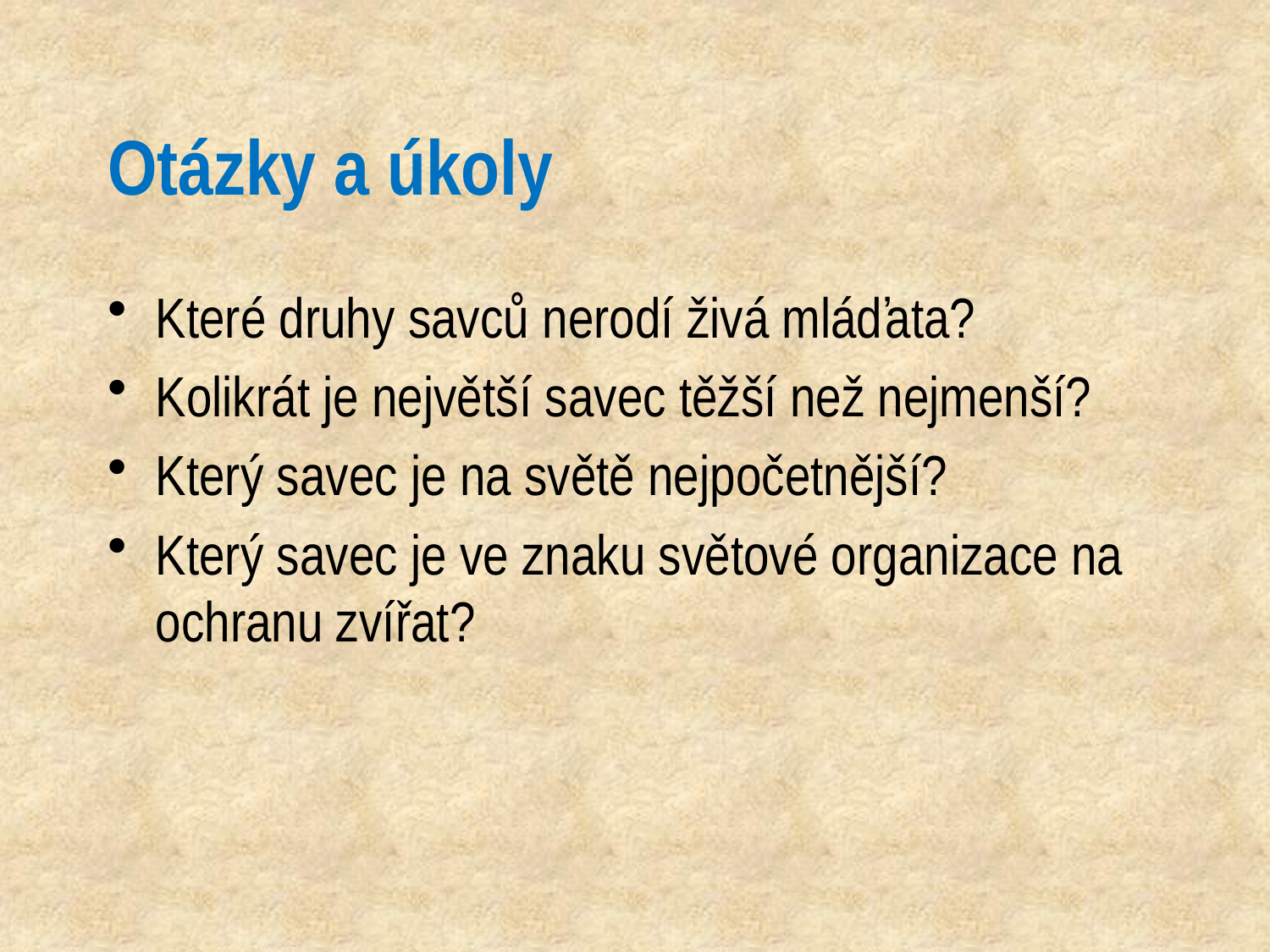

# Otázky a úkoly
Které druhy savců nerodí živá mláďata?
Kolikrát je největší savec těžší než nejmenší?
Který savec je na světě nejpočetnější?
Který savec je ve znaku světové organizace na ochranu zvířat?